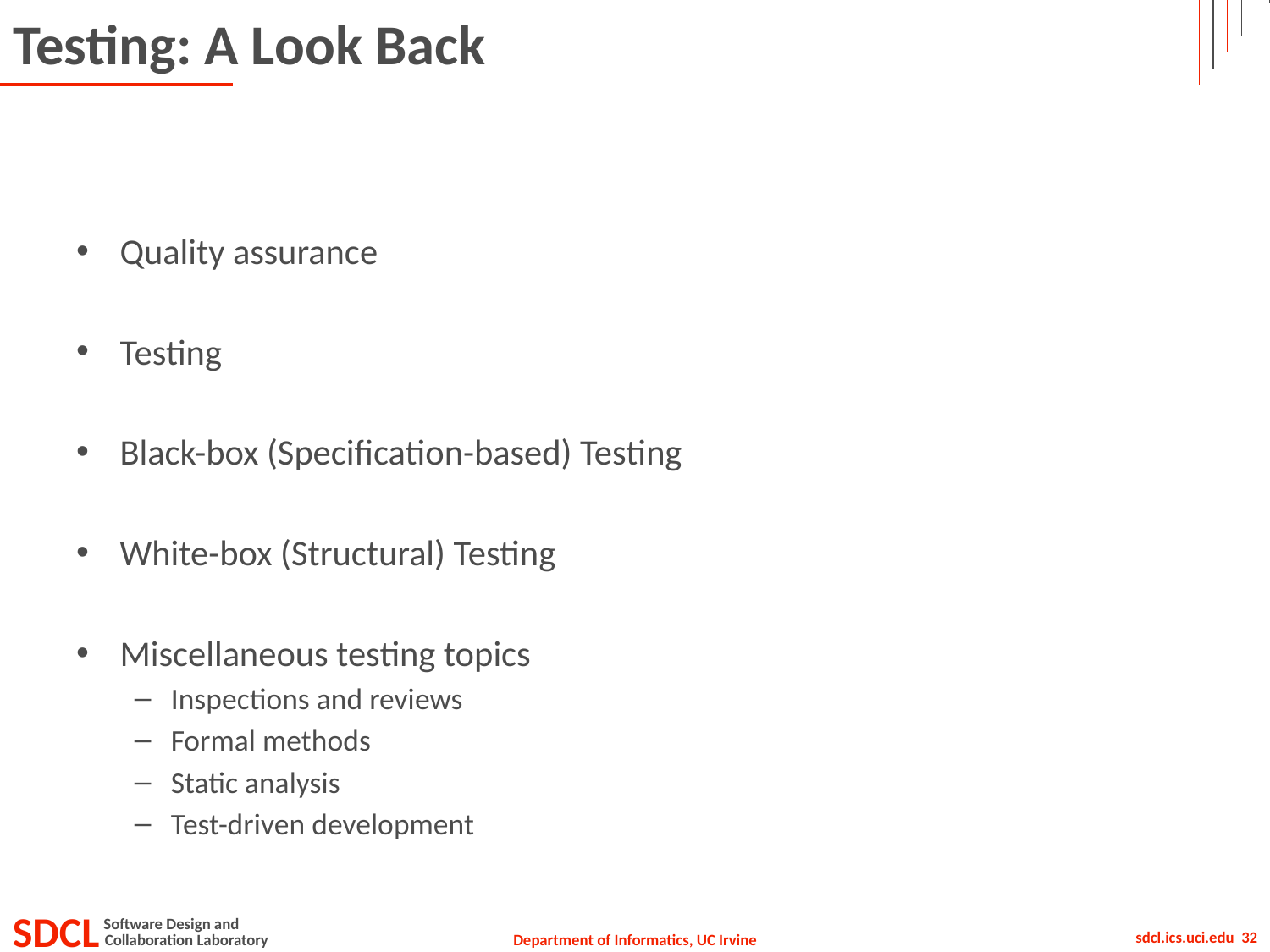

# Testing: A Look Back
Quality assurance

Testing

Black-box (Specification-based) Testing

White-box (Structural) Testing

Miscellaneous testing topics
Inspections and reviews
Formal methods
Static analysis
Test-driven development